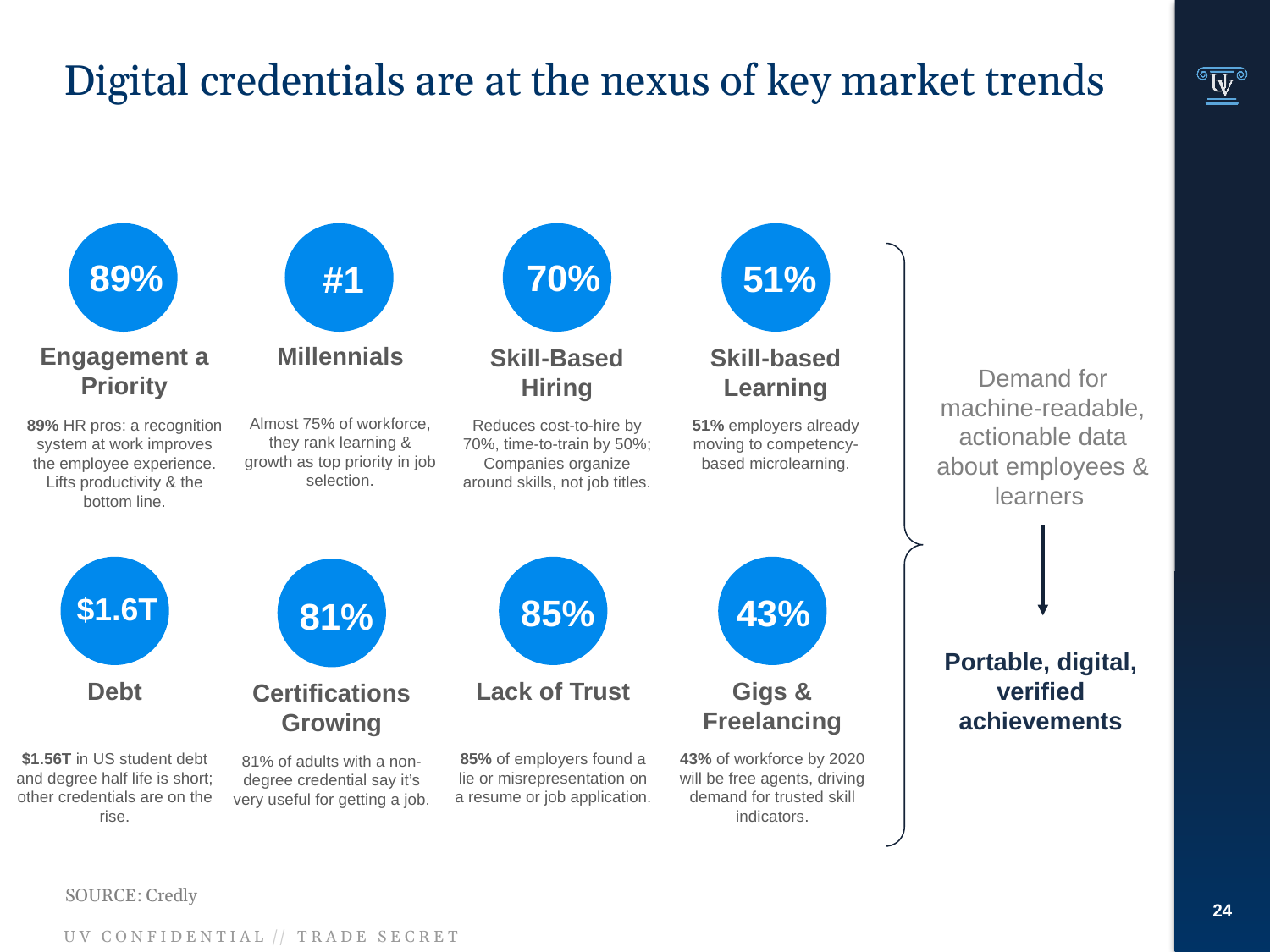

# Digital credentials are at the nexus of key market trends

89%
70%
51%
#1
Engagement a Priority
Millennials
Skill-Based Hiring
Skill-based Learning
Demand for machine-readable, actionable data about employees & learners
Almost 75% of workforce, they rank learning & growth as top priority in job selection.
Reduces cost-to-hire by 70%, time-to-train by 50%; Companies organize around skills, not job titles.
51% employers already moving to competency-based microlearning.
89% HR pros: a recognition system at work improves the employee experience. Lifts productivity & the bottom line.

$1.6T
85%
43%
81%
Portable, digital, verified achievements
Debt
Gigs & Freelancing
Lack of Trust
Certifications Growing
$1.56T in US student debt and degree half life is short; other credentials are on the rise.
43% of workforce by 2020 will be free agents, driving demand for trusted skill indicators.
85% of employers found a lie or misrepresentation on a resume or job application.
81% of adults with a non-degree credential say it’s very useful for getting a job.
24
SOURCE: Credly